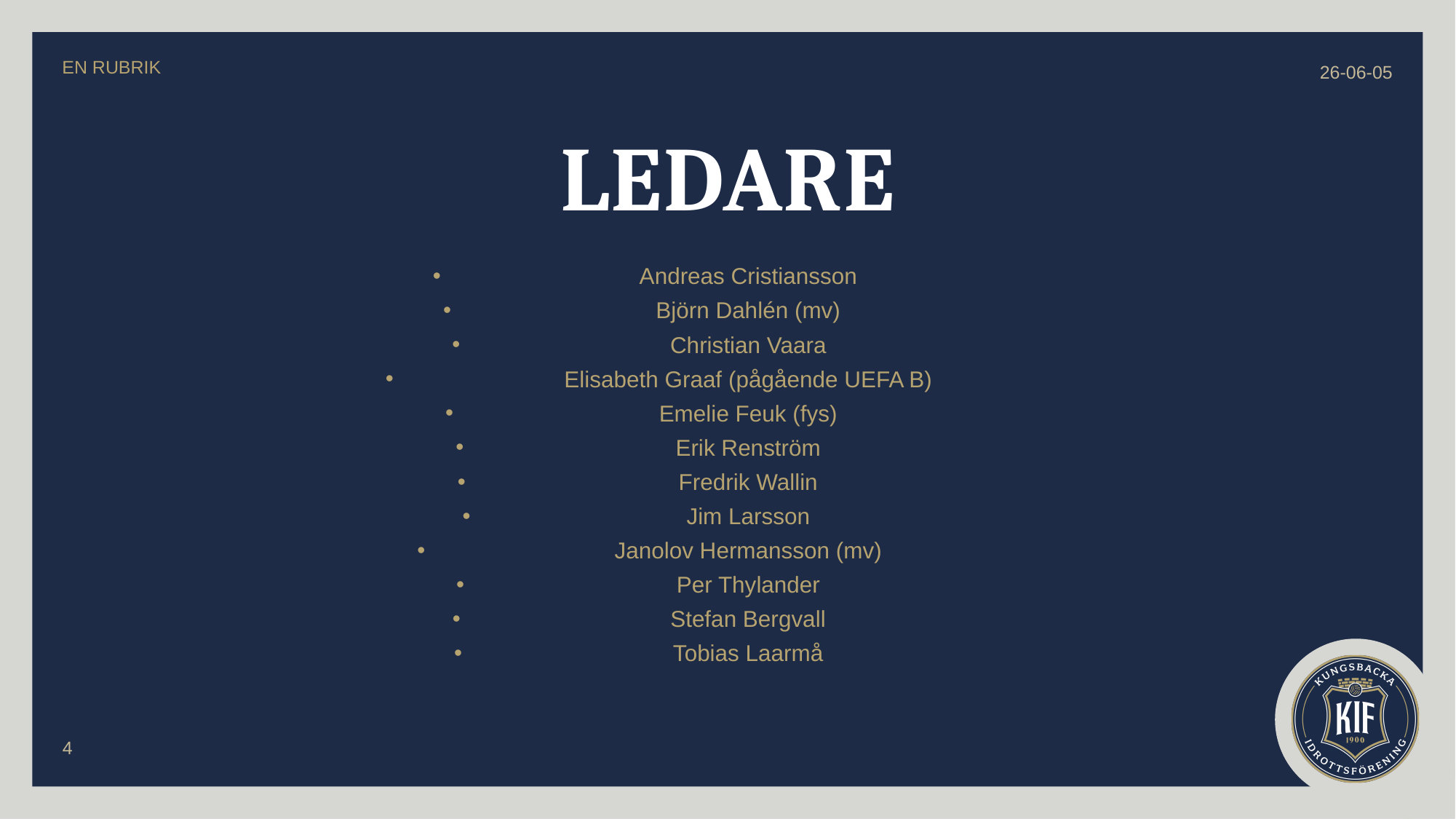

# LEDARE
EN RUBRIK
26-06-05
Andreas Cristiansson
Björn Dahlén (mv)
Christian Vaara
Elisabeth Graaf (pågående UEFA B)
Emelie Feuk (fys)
Erik Renström
Fredrik Wallin
Jim Larsson
Janolov Hermansson (mv)
Per Thylander
Stefan Bergvall
Tobias Laarmå

4